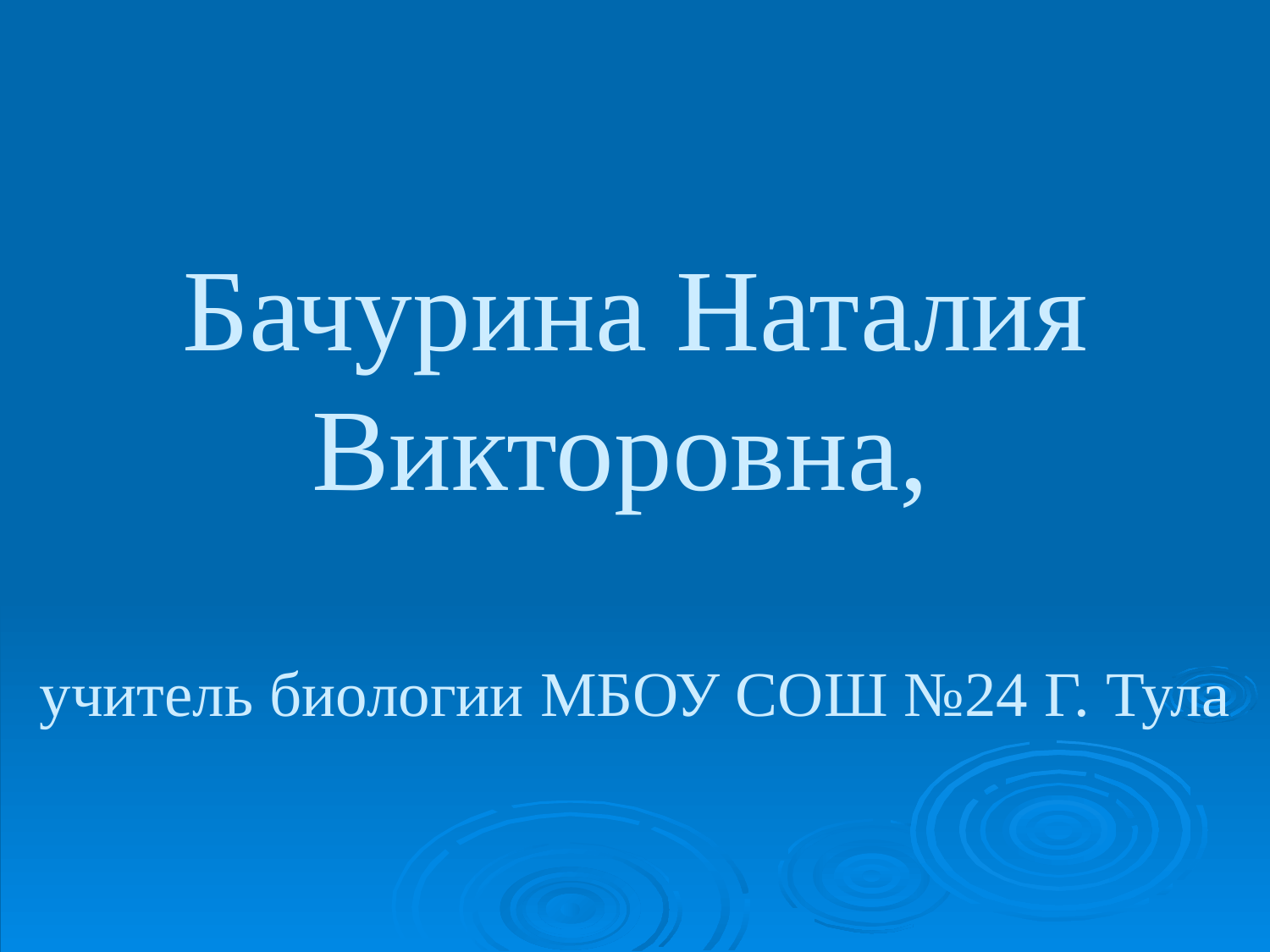

Бачурина Наталия Викторовна,
учитель биологии МБОУ СОШ №24 Г. Тула